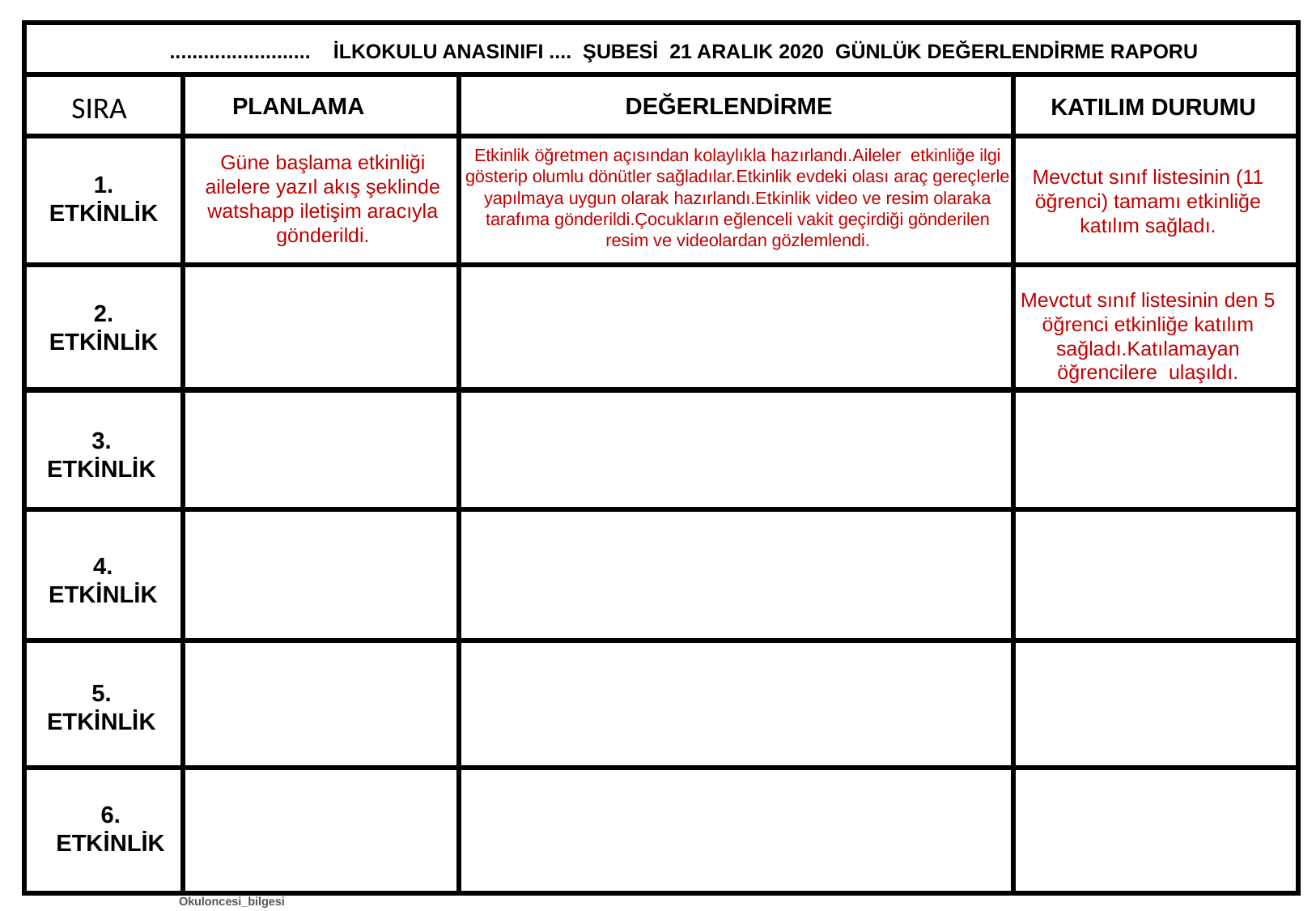

.........................    İLKOKULU ANASINIFI ....  ŞUBESİ  21 ARALIK 2020  GÜNLÜK DEĞERLENDİRME RAPORU
SIRA
PLANLAMA
DEĞERLENDİRME
KATILIM DURUMU
Etkinlik öğretmen açısından kolaylıkla hazırlandı.Aileler  etkinliğe ilgi gösterip olumlu dönütler sağladılar.Etkinlik evdeki olası araç gereçlerle yapılmaya uygun olarak hazırlandı.Etkinlik video ve resim olaraka tarafıma gönderildi.Çocukların eğlenceli vakit geçirdiği gönderilen resim ve videolardan gözlemlendi.
Güne başlama etkinliği ailelere yazıl akış şeklinde watshapp iletişim aracıyla gönderildi.
Mevctut sınıf listesinin (11 öğrenci) tamamı etkinliğe katılım sağladı.
1.
ETKİNLİK

Mevctut sınıf listesinin den 5 öğrenci etkinliğe katılım sağladı.Katılamayan öğrencilere  ulaşıldı.
2.
ETKİNLİK
3.
ETKİNLİK
4.
ETKİNLİK
5.
ETKİNLİK
6.
ETKİNLİK
Okuloncesi_bilgesi